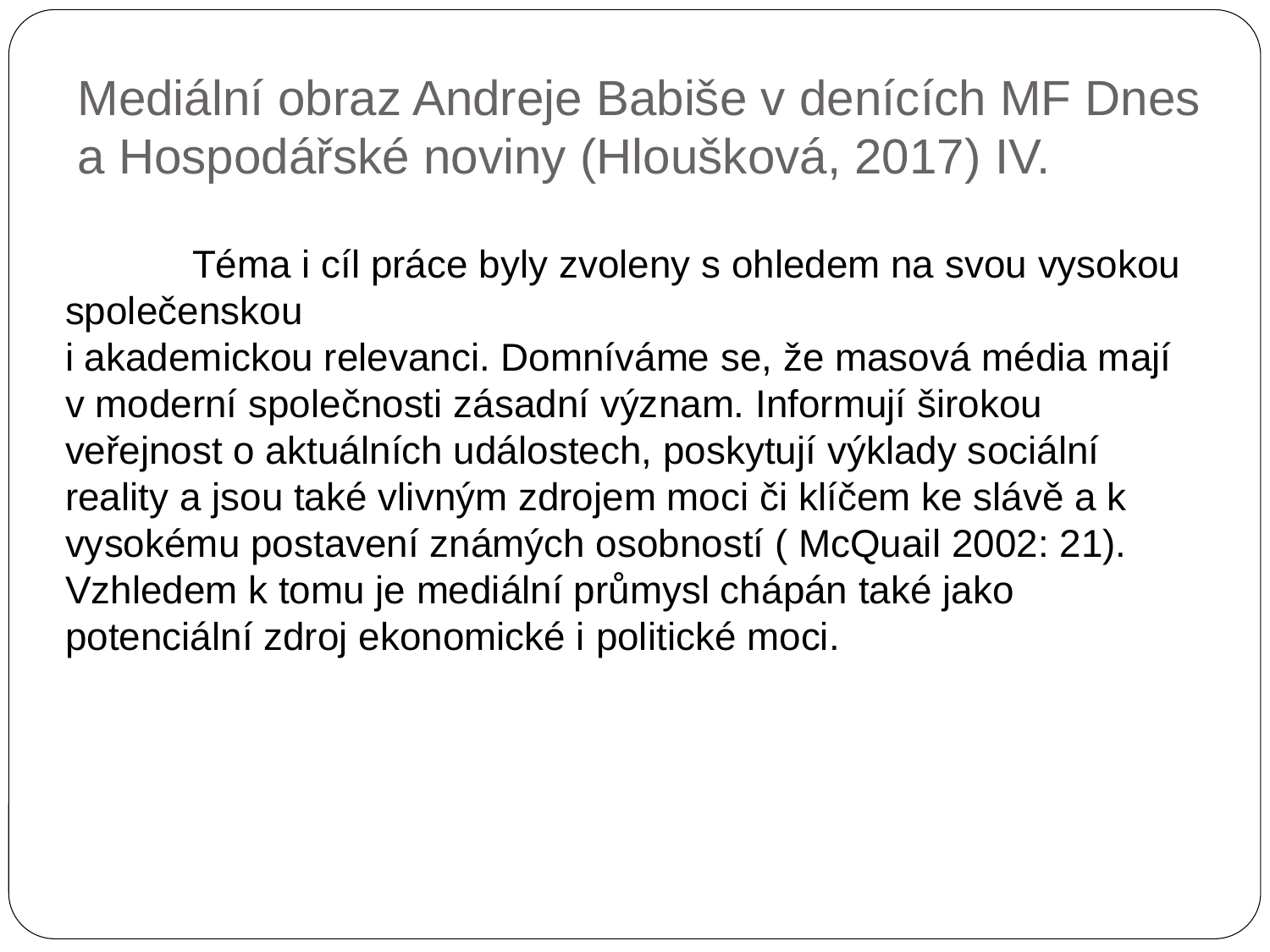

Mediální obraz Andreje Babiše v denících MF Dnes a Hospodářské noviny (Hloušková, 2017) IV.
	Téma i cíl práce byly zvoleny s ohledem na svou vysokou společenskou
i akademickou relevanci. Domníváme se, že masová média mají v moderní společnosti zásadní význam. Informují širokou veřejnost o aktuálních událostech, poskytují výklady sociální reality a jsou také vlivným zdrojem moci či klíčem ke slávě a k vysokému postavení známých osobností ( McQuail 2002: 21). Vzhledem k tomu je mediální průmysl chápán také jako potenciální zdroj ekonomické i politické moci.